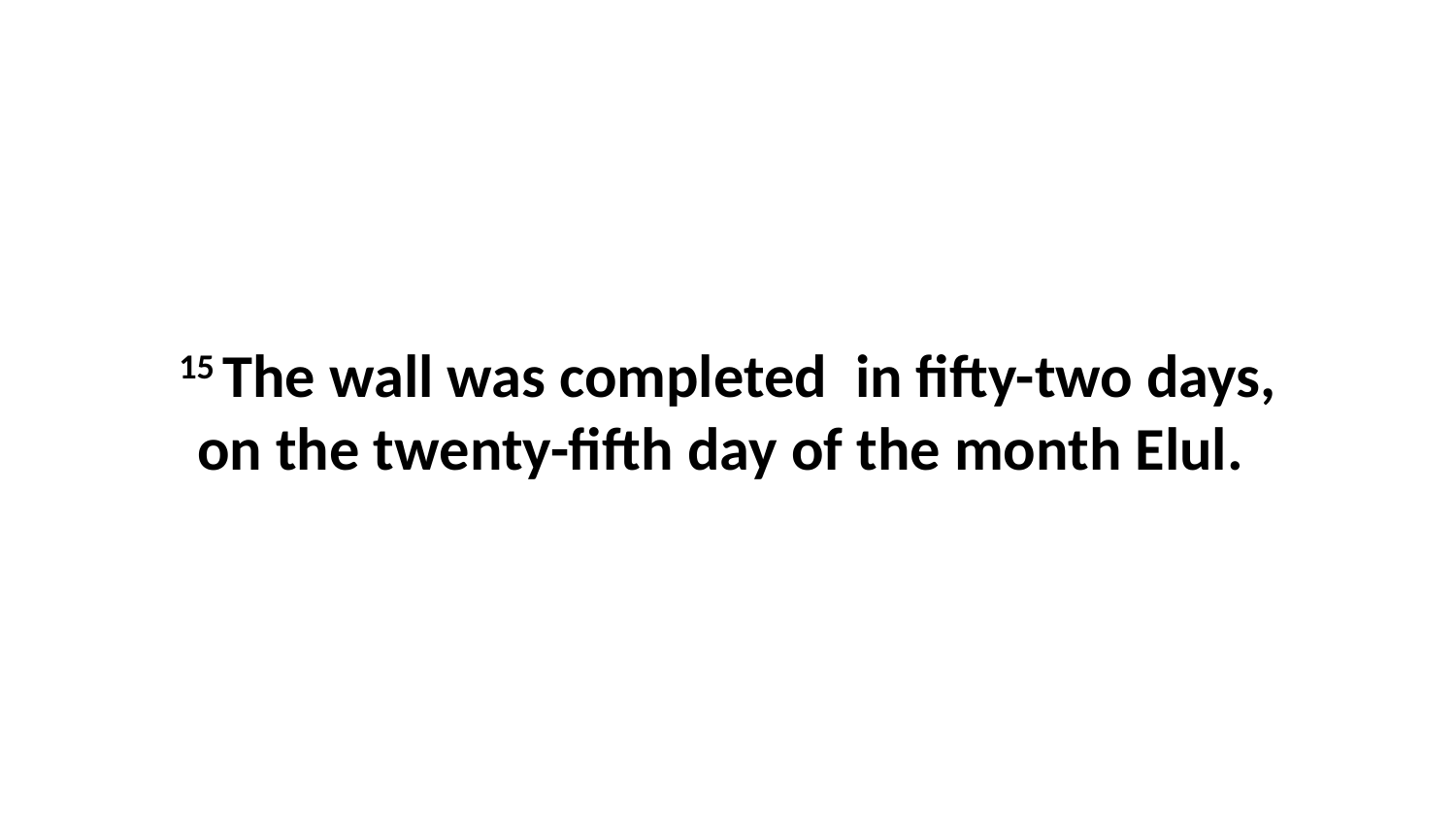

15 The wall was completed  in fifty-two days, on the twenty-fifth day of the month Elul.